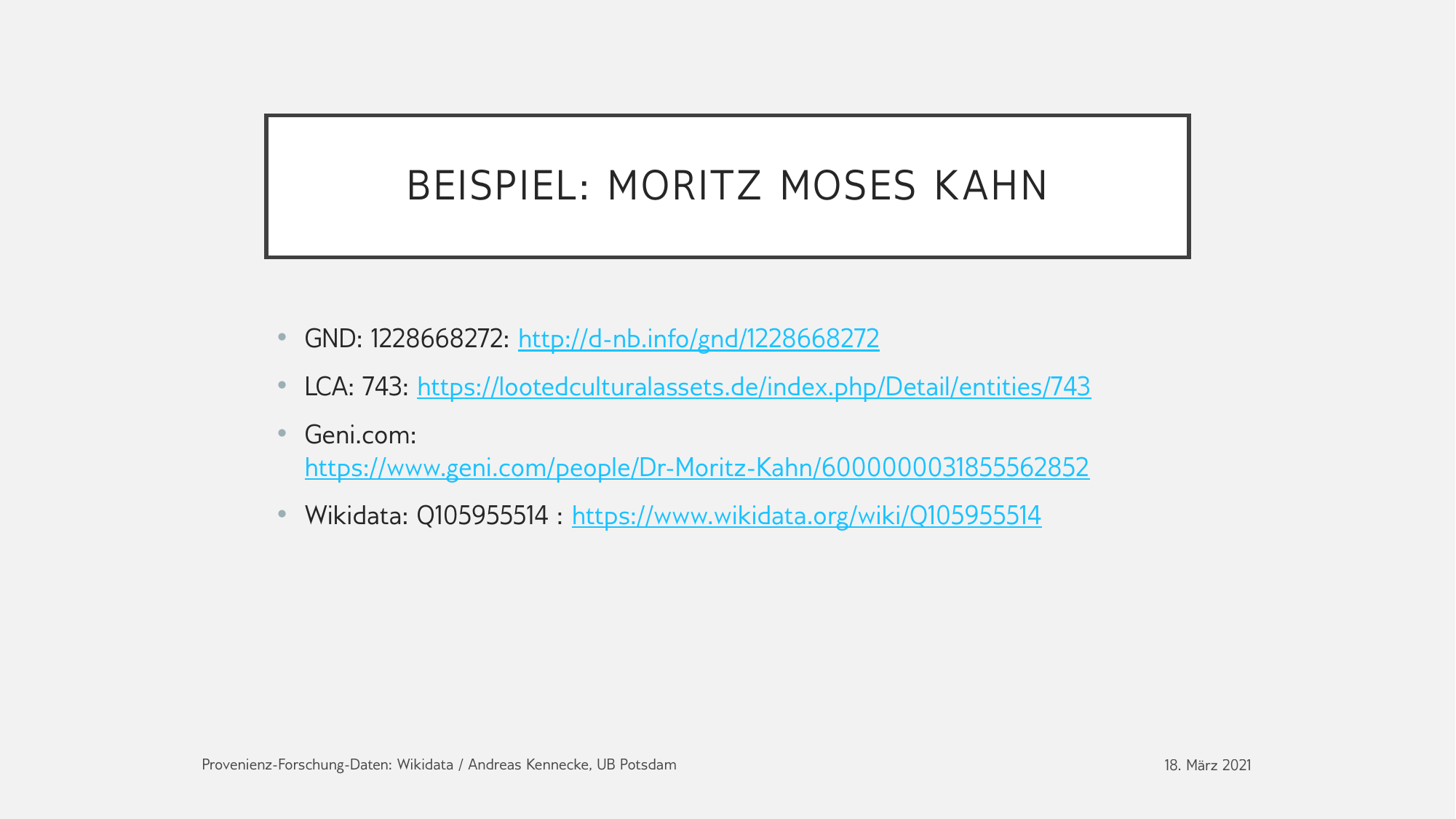

# Beispiel: Moritz Moses Kahn
GND: 1228668272: http://d-nb.info/gnd/1228668272
LCA: 743: https://lootedculturalassets.de/index.php/Detail/entities/743
Geni.com: https://www.geni.com/people/Dr-Moritz-Kahn/6000000031855562852
Wikidata: Q105955514 : https://www.wikidata.org/wiki/Q105955514

Provenienz-Forschung-Daten: Wikidata / Andreas Kennecke, UB Potsdam
18. März 2021